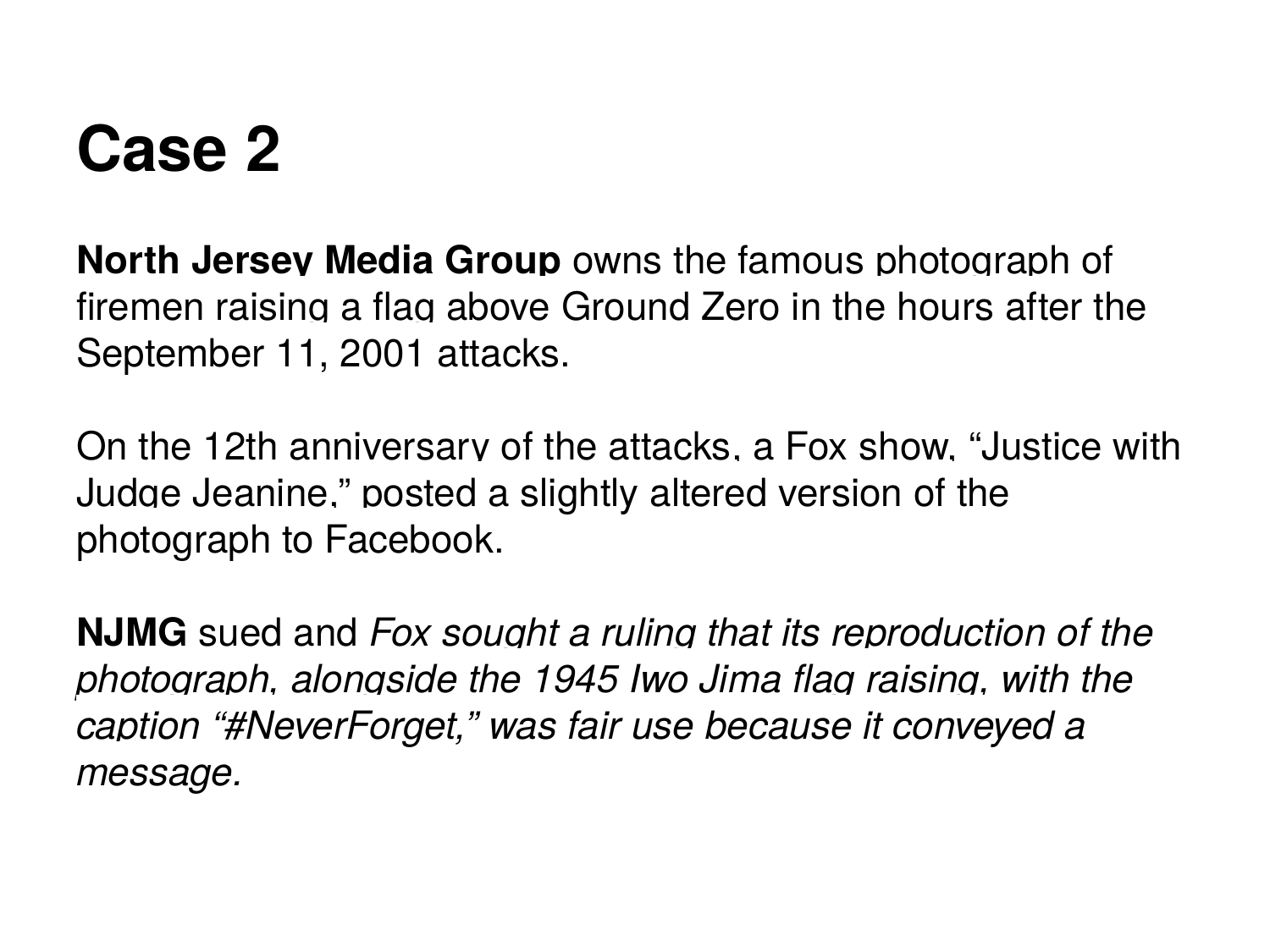

# Case 2
North Jersey Media Group owns the famous photograph of firemen raising a flag above Ground Zero in the hours after the September 11, 2001 attacks.

On the 12th anniversary of the attacks, a Fox show, “Justice with Judge Jeanine,” posted a slightly altered version of the photograph to Facebook.

NJMG sued and Fox sought a ruling that its reproduction of the photograph, alongside the 1945 Iwo Jima flag raising, with the caption “#NeverForget,” was fair use because it conveyed a message.